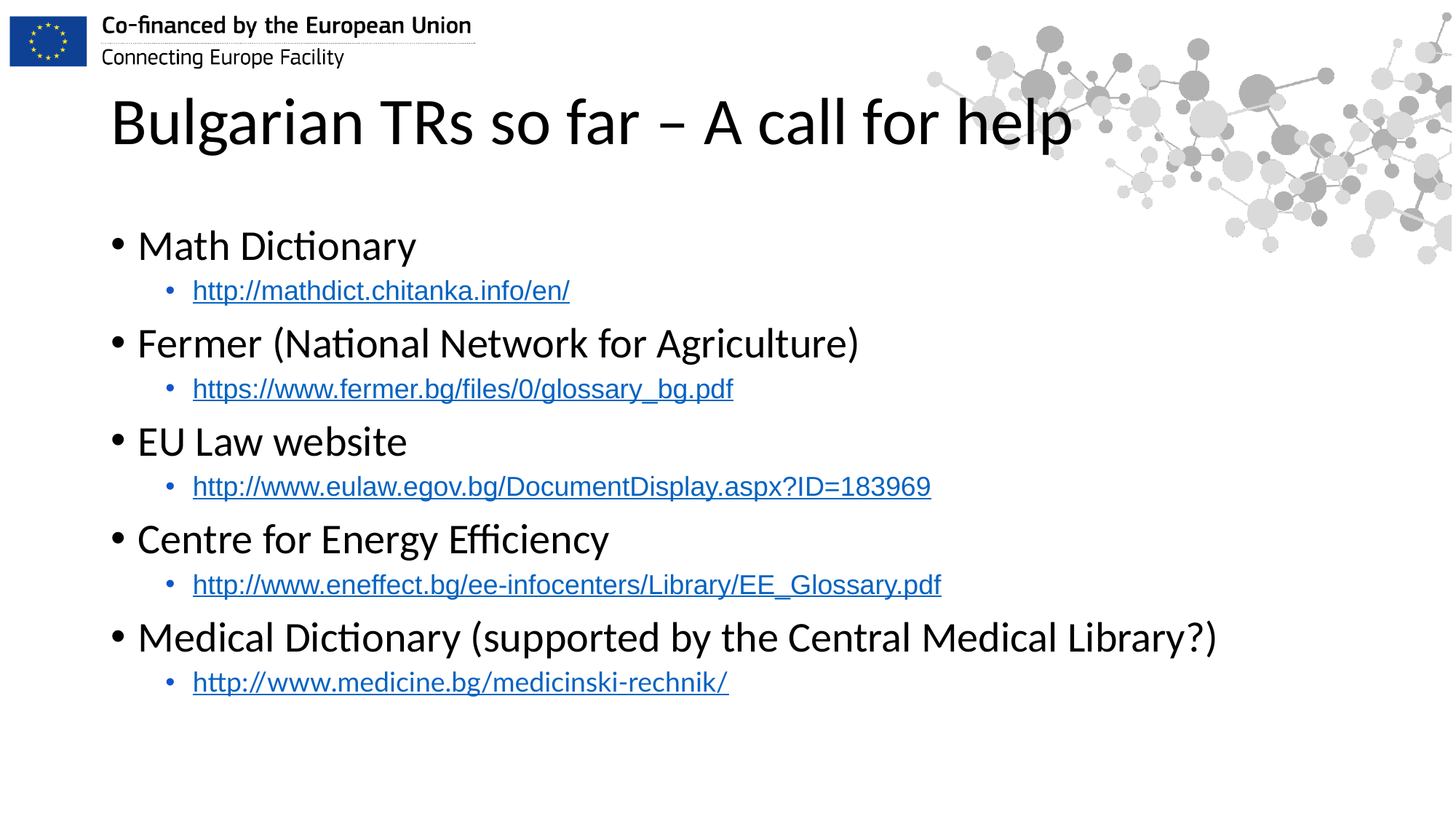

# Bulgarian TRs so far – A call for help
Math Dictionary
http://mathdict.chitanka.info/en/
Fermer (National Network for Agriculture)
https://www.fermer.bg/files/0/glossary_bg.pdf
EU Law website
http://www.eulaw.egov.bg/DocumentDisplay.aspx?ID=183969
Centre for Energy Efficiency
http://www.eneffect.bg/ee-infocenters/Library/EE_Glossary.pdf
Medical Dictionary (supported by the Central Medical Library?)
http://www.medicine.bg/medicinski-rechnik/